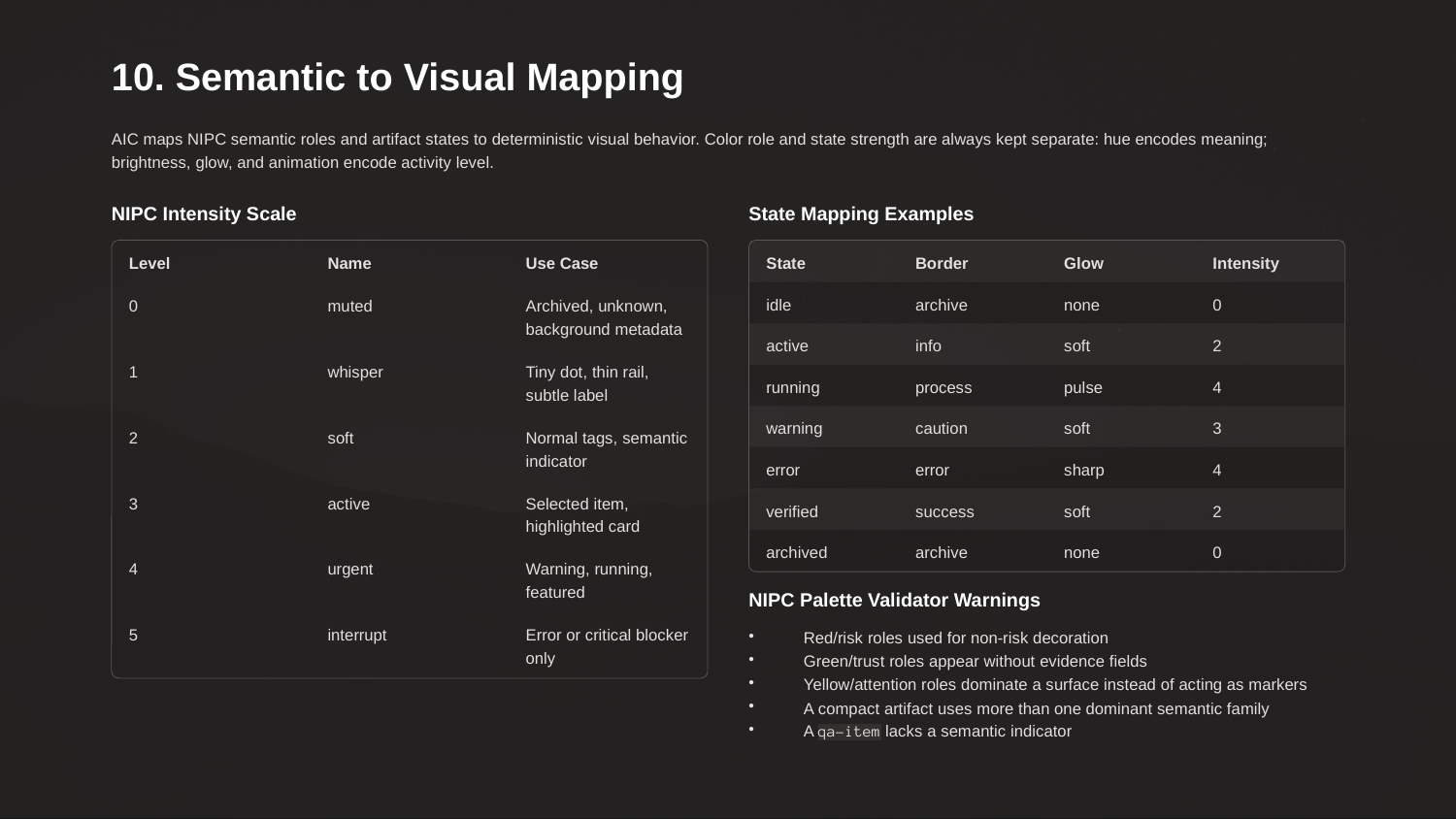

10. Semantic to Visual Mapping
AIC maps NIPC semantic roles and artifact states to deterministic visual behavior. Color role and state strength are always kept separate: hue encodes meaning; brightness, glow, and animation encode activity level.
NIPC Intensity Scale
State Mapping Examples

Level
Name
Use Case
State
Border
Glow
Intensity

idle
archive
none
0
0
muted
Archived, unknown, background metadata

active
info
soft
2
1
whisper
Tiny dot, thin rail, subtle label

running
process
pulse
4

warning
caution
soft
3
2
soft
Normal tags, semantic indicator

error
error
sharp
4

3
active
Selected item, highlighted card
verified
success
soft
2

archived
archive
none
0
4
urgent
Warning, running, featured
NIPC Palette Validator Warnings
5
interrupt
Error or critical blocker only
Red/risk roles used for non-risk decoration
Green/trust roles appear without evidence fields
Yellow/attention roles dominate a surface instead of acting as markers
A compact artifact uses more than one dominant semantic family
A qa-item lacks a semantic indicator